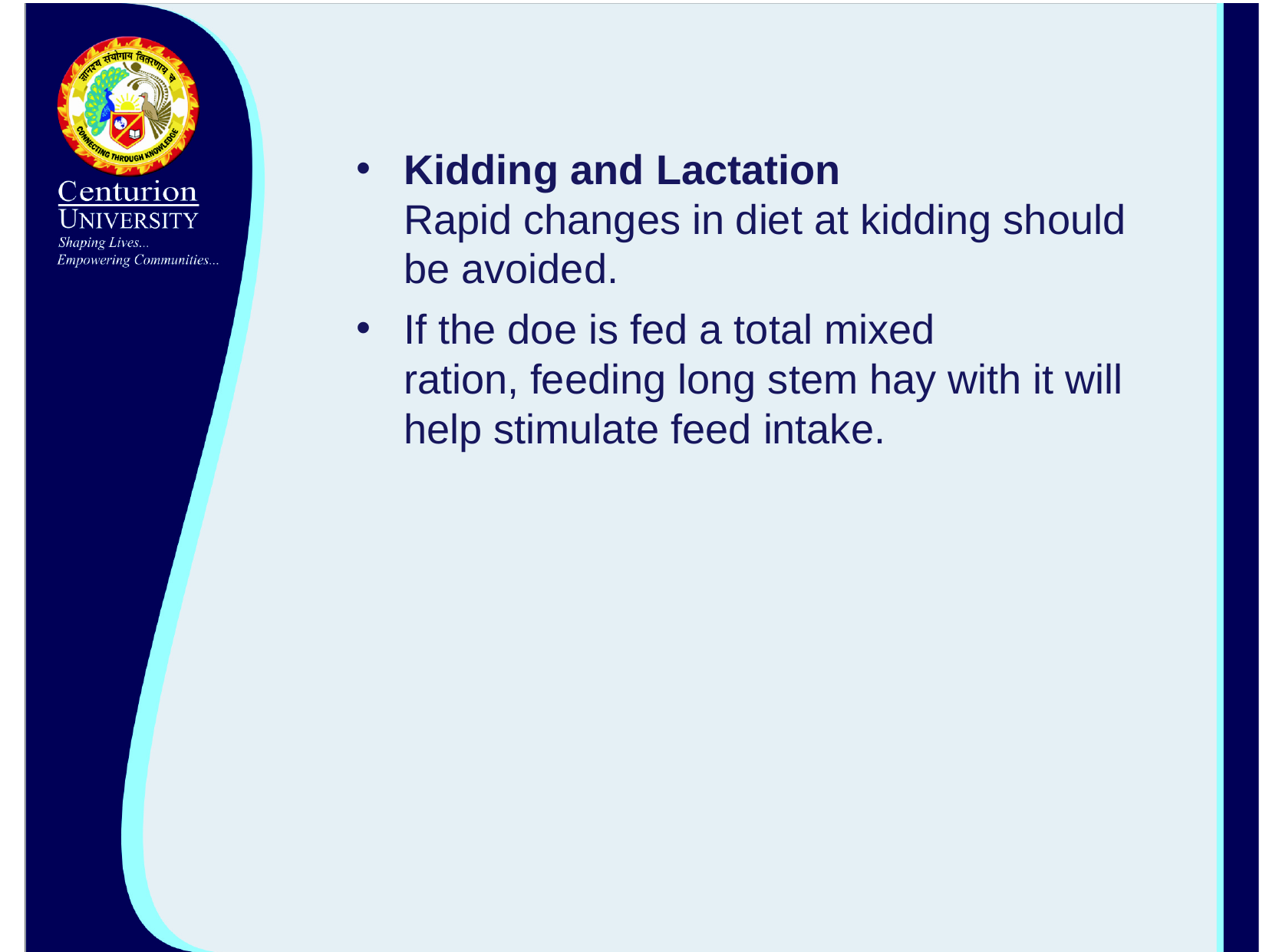

Kidding and Lactation
Rapid changes in diet at kidding should  be avoided.
If the doe is fed a total mixed
ration, feeding long stem hay with it will  help stimulate feed intake.